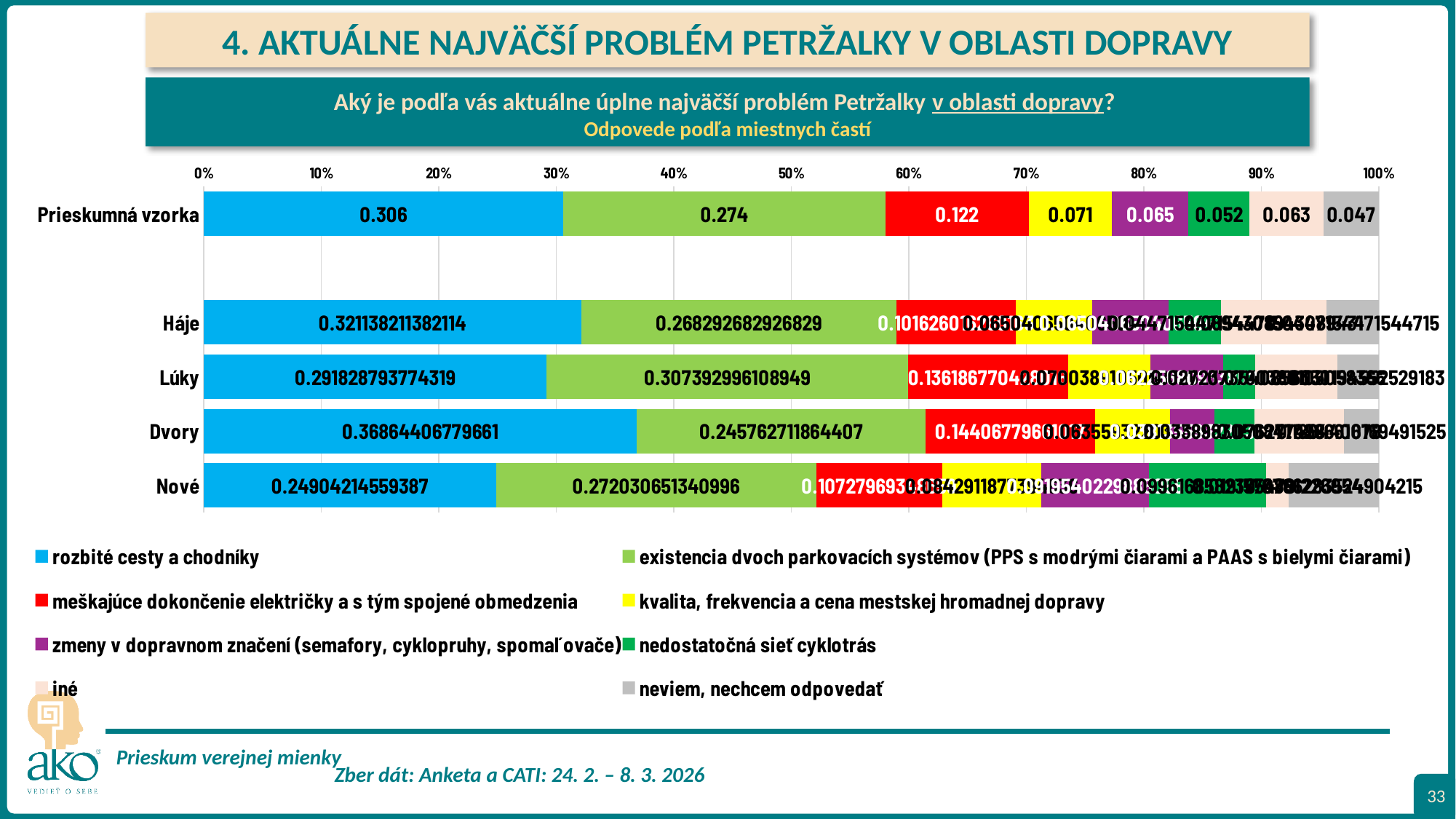

4. AKTUÁLNE NAJVÄČŠÍ PROBLÉM PETRŽALKY V OBLASTI DOPRAVY
Aký je podľa vás aktuálne úplne najväčší problém Petržalky v oblasti dopravy?
Odpovede podľa miestnych častí

### Chart

| Category | rozbité cesty a chodníky | existencia dvoch parkovacích systémov (PPS s modrými čiarami a PAAS s bielymi čiarami) | meškajúce dokončenie električky a s tým spojené obmedzenia | kvalita, frekvencia a cena mestskej hromadnej dopravy | zmeny v dopravnom značení (semafory, cyklopruhy, spomaľovače) | nedostatočná sieť cyklotrás | iné | neviem, nechcem odpovedať |
|---|---|---|---|---|---|---|---|---|
| Prieskumná vzorka | 0.306 | 0.27399999999999997 | 0.122 | 0.071 | 0.065 | 0.052000000000000005 | 0.063 | 0.047 |
|  | None | None | None | None | None | None | None | None |
| Háje | 0.32113821138211385 | 0.2682926829268293 | 0.1016260162601626 | 0.06504065040650406 | 0.06504065040650406 | 0.044715447154471545 | 0.08943089430894309 | 0.044715447154471545 |
| Lúky | 0.2918287937743191 | 0.30739299610894943 | 0.13618677042801555 | 0.07003891050583658 | 0.0622568093385214 | 0.027237354085603113 | 0.07003891050583658 | 0.03501945525291829 |
| Dvory | 0.3686440677966102 | 0.2457627118644068 | 0.1440677966101695 | 0.0635593220338983 | 0.038135593220338986 | 0.03389830508474576 | 0.07627118644067797 | 0.029661016949152543 |
| Nové | 0.24904214559386972 | 0.2720306513409962 | 0.10727969348659004 | 0.0842911877394636 | 0.09195402298850575 | 0.0996168582375479 | 0.019157088122605363 | 0.07662835249042145 |
33